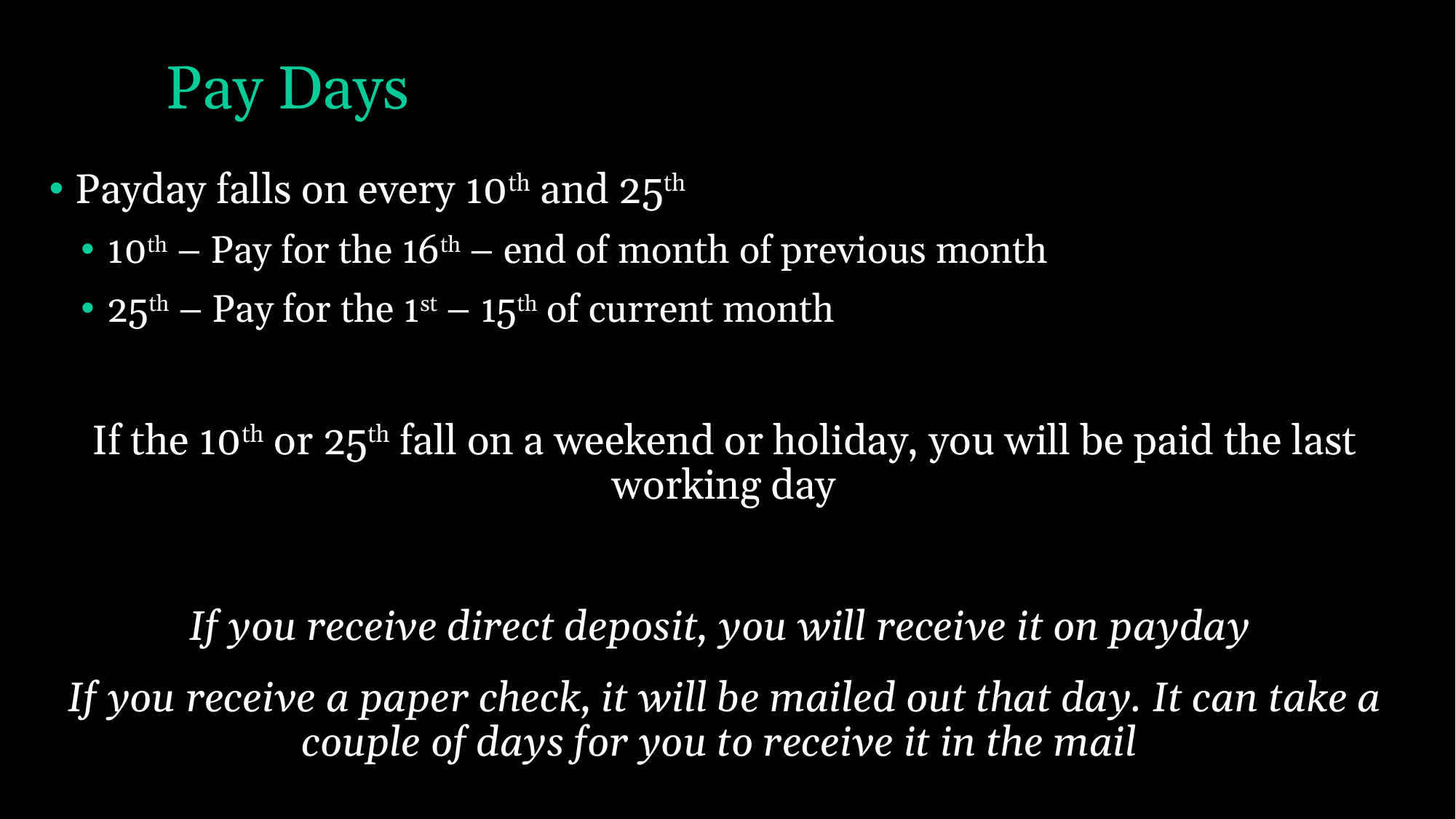

# Pay Days
Payday falls on every 10th and 25th
10th – Pay for the 16th – end of month of previous month
25th – Pay for the 1st – 15th of current month

If the 10th or 25th fall on a weekend or holiday, you will be paid the last working day

If you receive direct deposit, you will receive it on payday
If you receive a paper check, it will be mailed out that day. It can take a couple of days for you to receive it in the mail